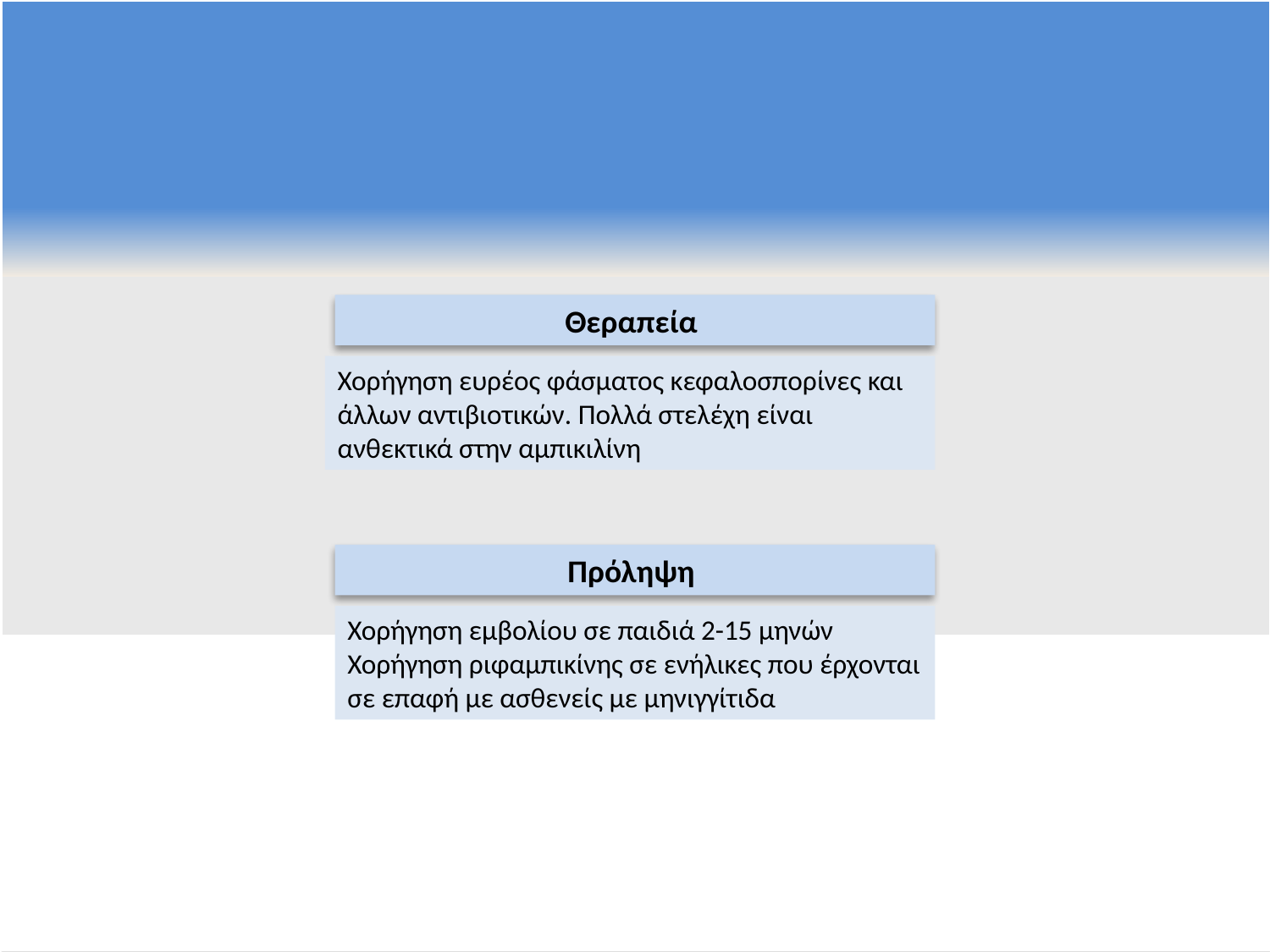

Θεραπεία
Χορήγηση ευρέος φάσματος κεφαλοσπορίνες και άλλων αντιβιοτικών. Πολλά στελέχη είναι ανθεκτικά στην αμπικιλίνη
Πρόληψη
Χορήγηση εμβολίου σε παιδιά 2-15 μηνών
Χορήγηση ριφαμπικίνης σε ενήλικες που έρχονται σε επαφή με ασθενείς με μηνιγγίτιδα